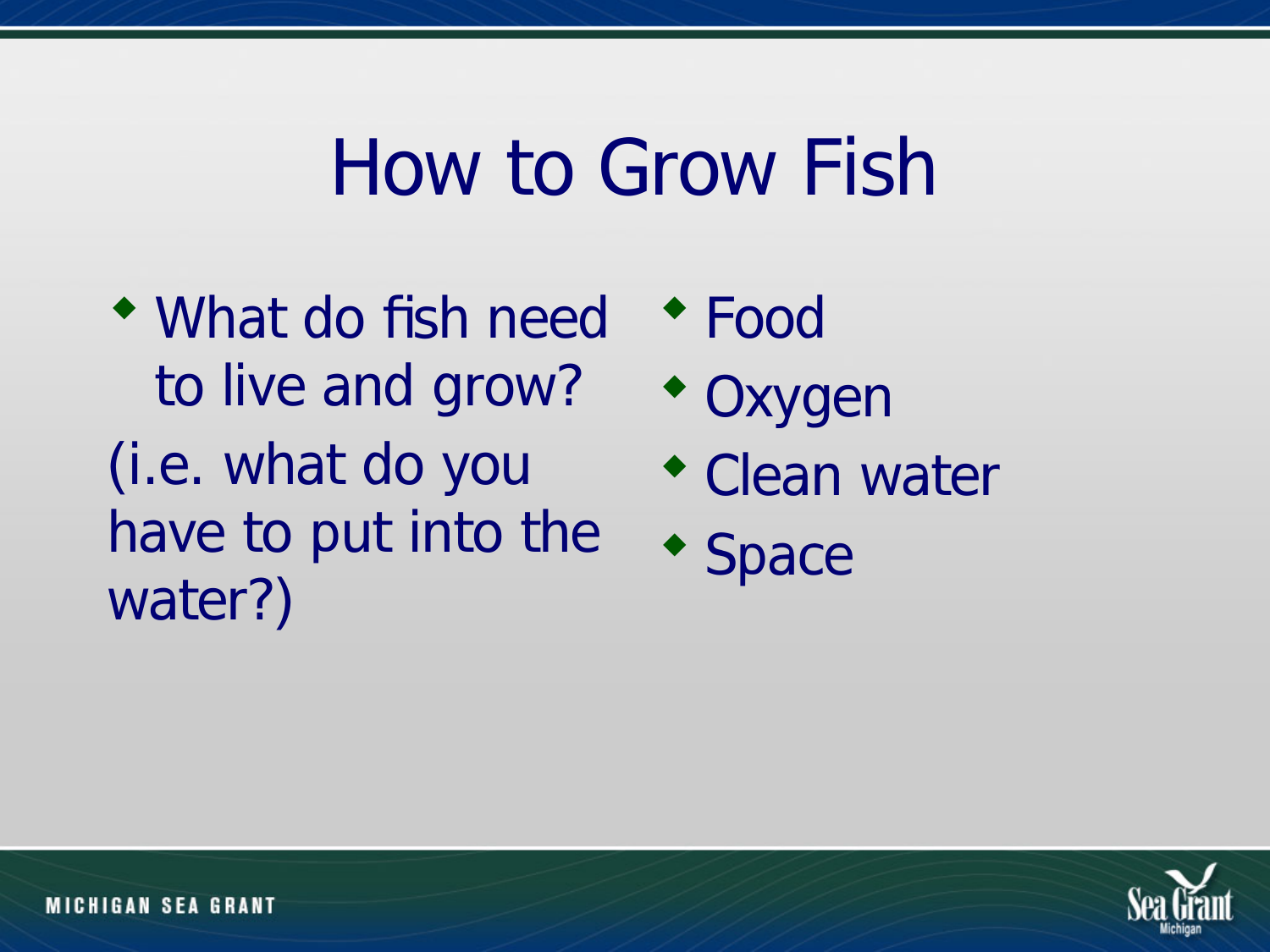

# How to Grow Fish
What do fish need to live and grow?
(i.e. what do you have to put into the water?)
Food
Oxygen
Clean water
Space